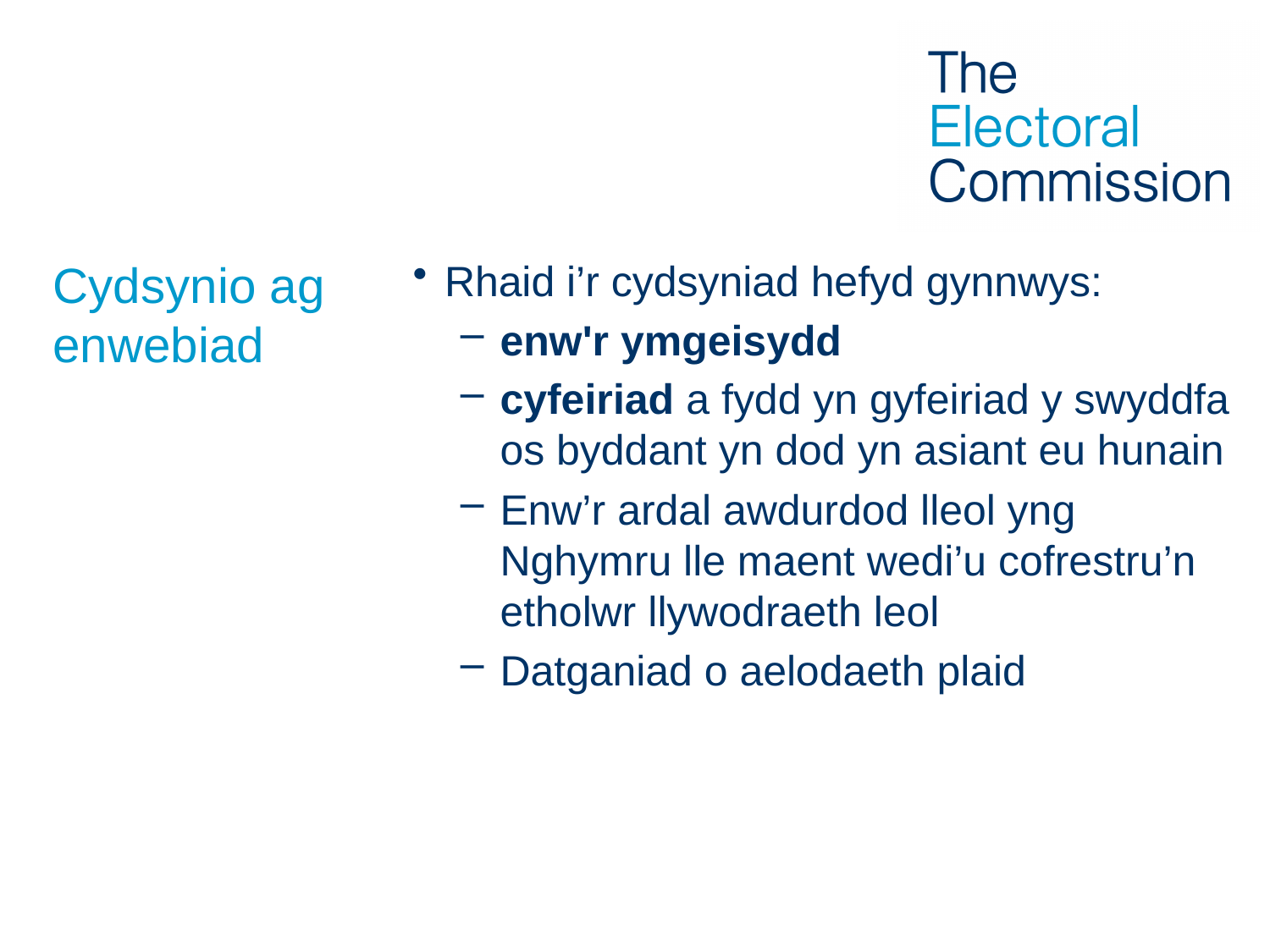

# Cydsynio ag enwebiad
Rhaid i’r cydsyniad hefyd gynnwys:
enw'r ymgeisydd
cyfeiriad a fydd yn gyfeiriad y swyddfa os byddant yn dod yn asiant eu hunain
Enw’r ardal awdurdod lleol yng Nghymru lle maent wedi’u cofrestru’n etholwr llywodraeth leol
Datganiad o aelodaeth plaid